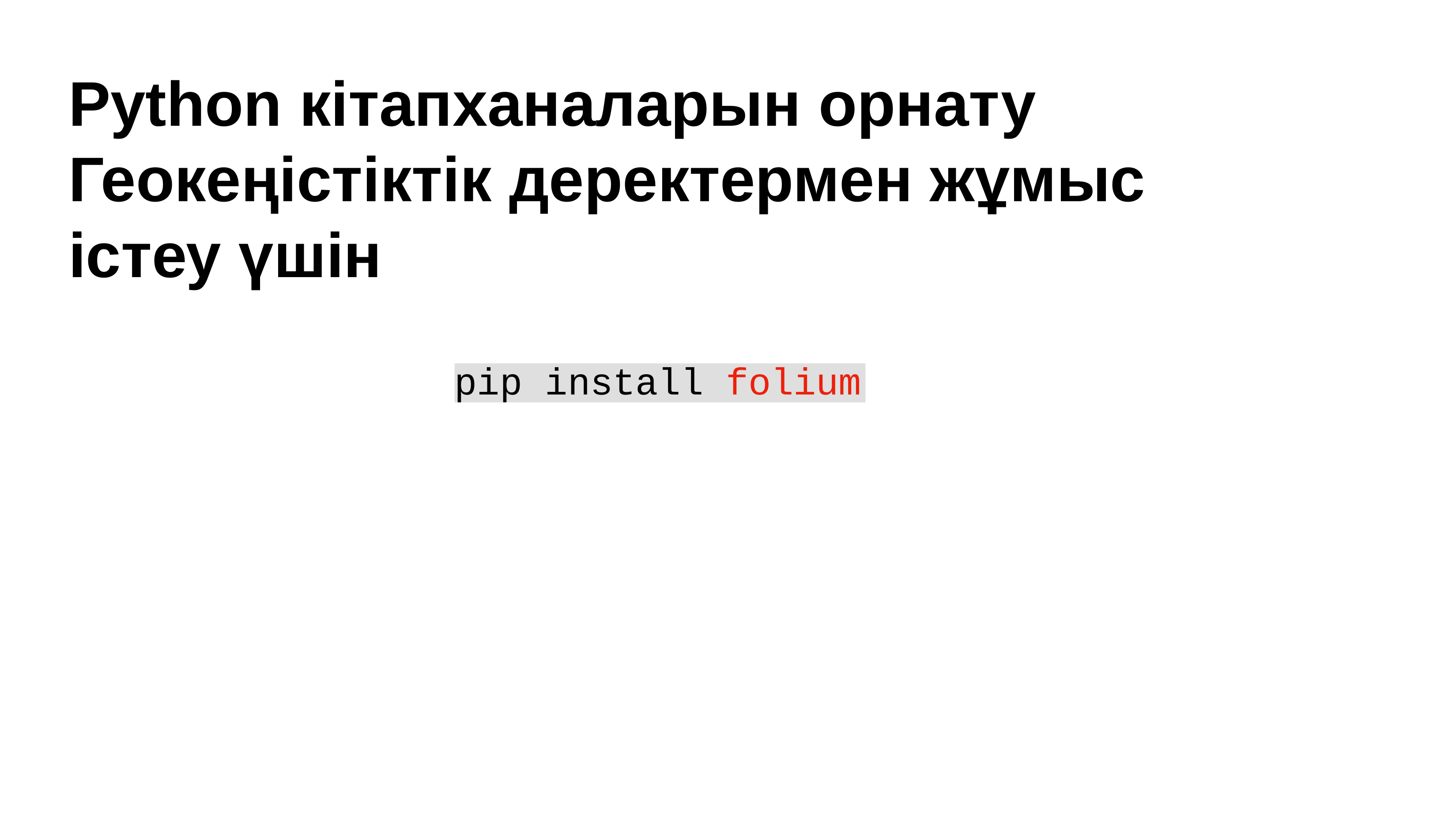

# Python кітапханаларын орнату Геокеңістіктік деректермен жұмыс істеу үшін
pip install folium